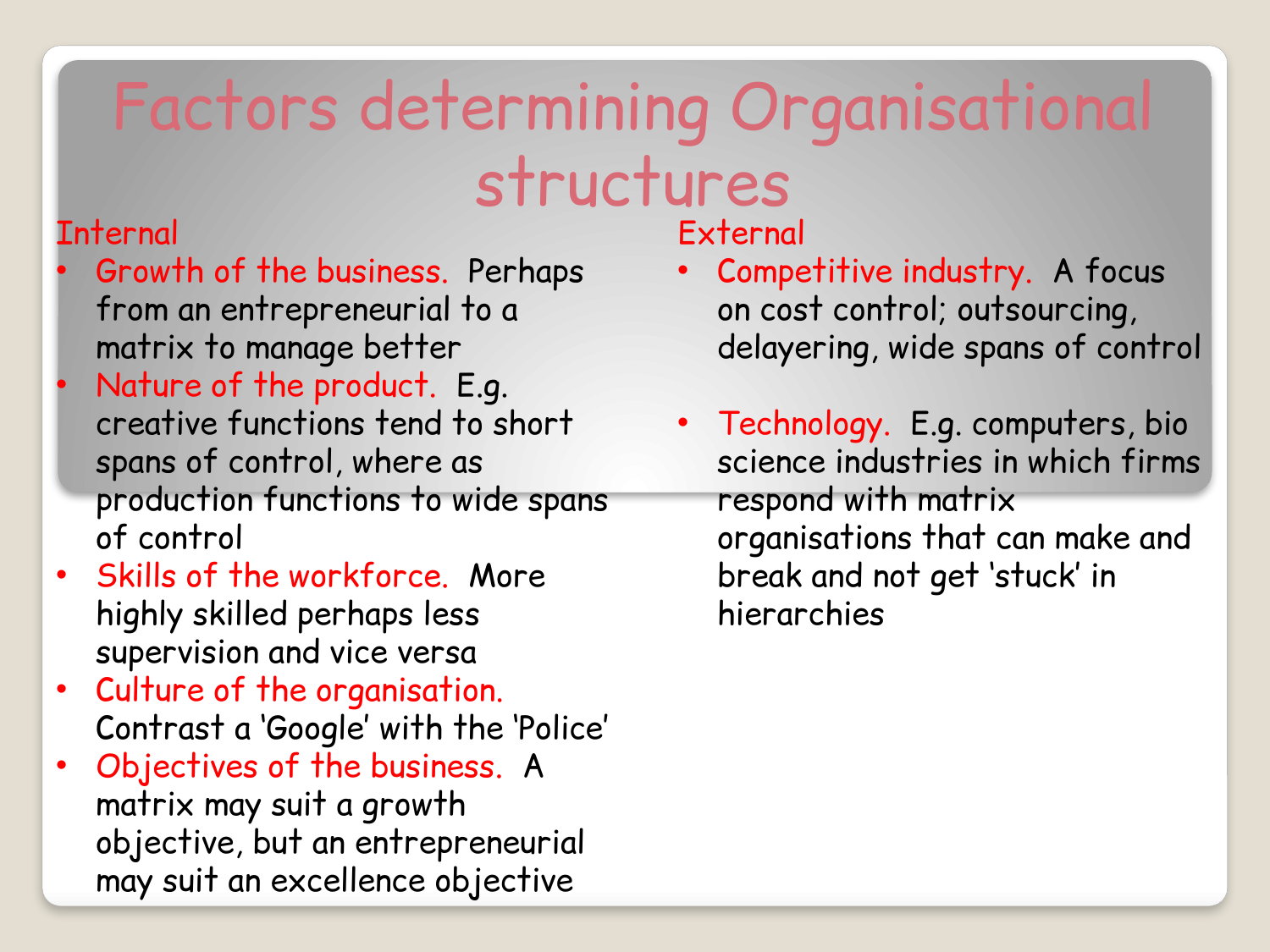

Factors determining Organisational structures
Internal
Growth of the business.  Perhaps from an entrepreneurial to a matrix to manage better
Nature of the product.  E.g. creative functions tend to short spans of control, where as production functions to wide spans of control
Skills of the workforce.  More highly skilled perhaps less supervision and vice versa
Culture of the organisation.  Contrast a ‘Google’ with the ‘Police’
Objectives of the business.  A matrix may suit a growth objective, but an entrepreneurial may suit an excellence objective
External
Competitive industry.  A focus on cost control; outsourcing, delayering, wide spans of control
Technology.  E.g. computers, bio science industries in which firms respond with matrix organisations that can make and break and not get ‘stuck’ in hierarchies